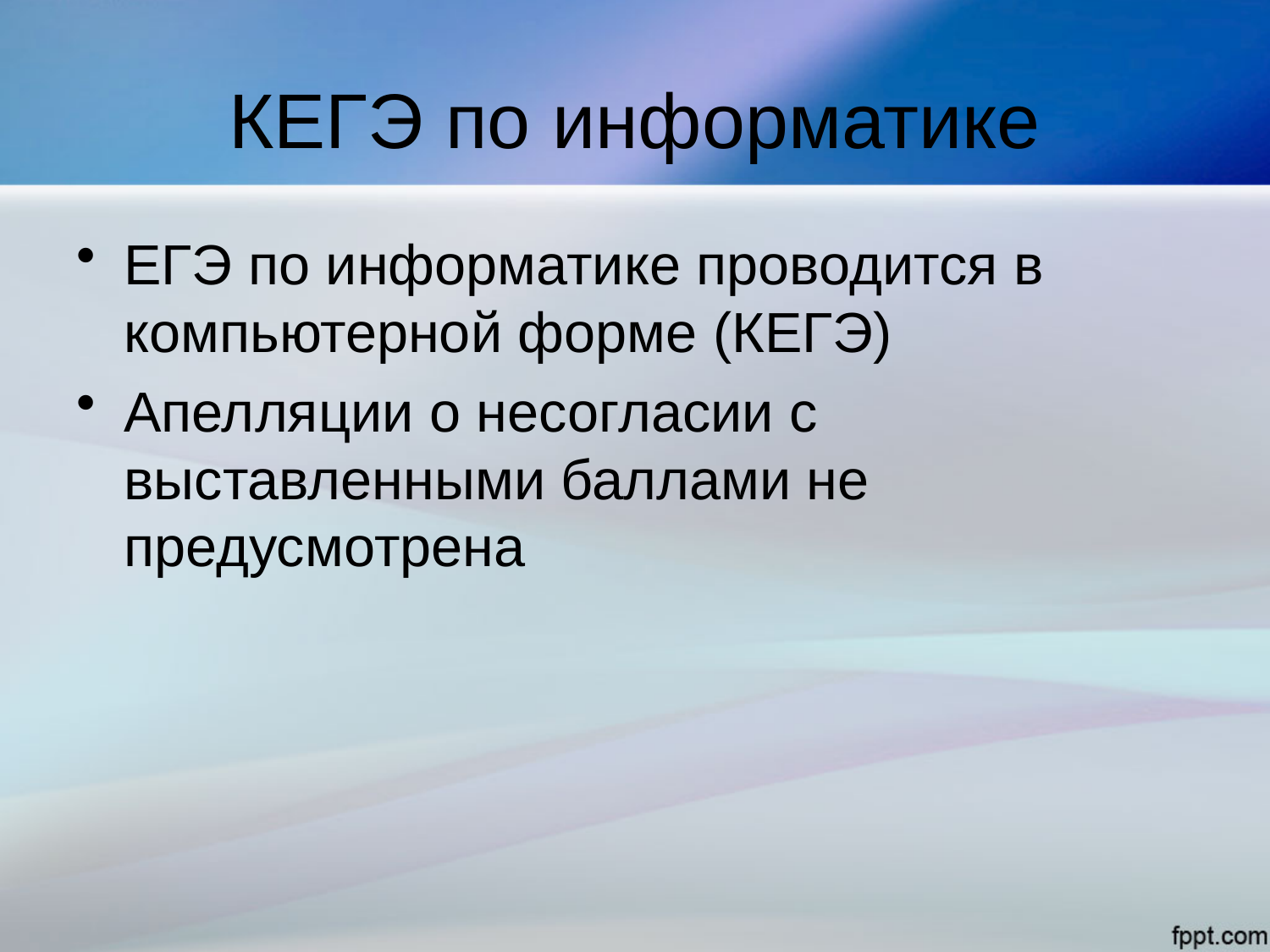

# КЕГЭ по информатике
ЕГЭ по информатике проводится в компьютерной форме (КЕГЭ)
Апелляции о несогласии с выставленными баллами не предусмотрена